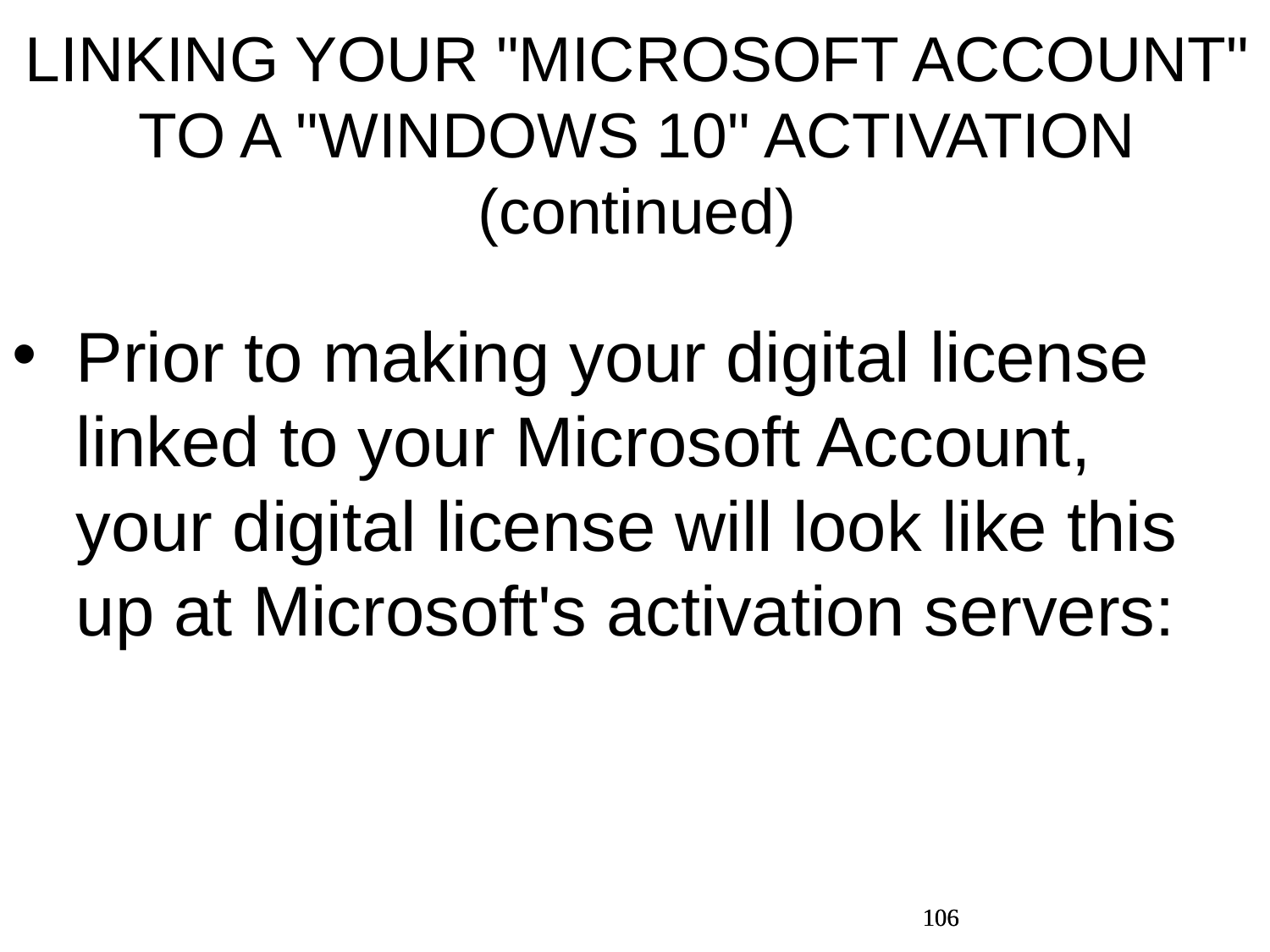

LINKING YOUR "MICROSOFT ACCOUNT" TO A "WINDOWS 10" ACTIVATION (continued)
Prior to making your digital license linked to your Microsoft Account, your digital license will look like this up at Microsoft's activation servers:

106
106